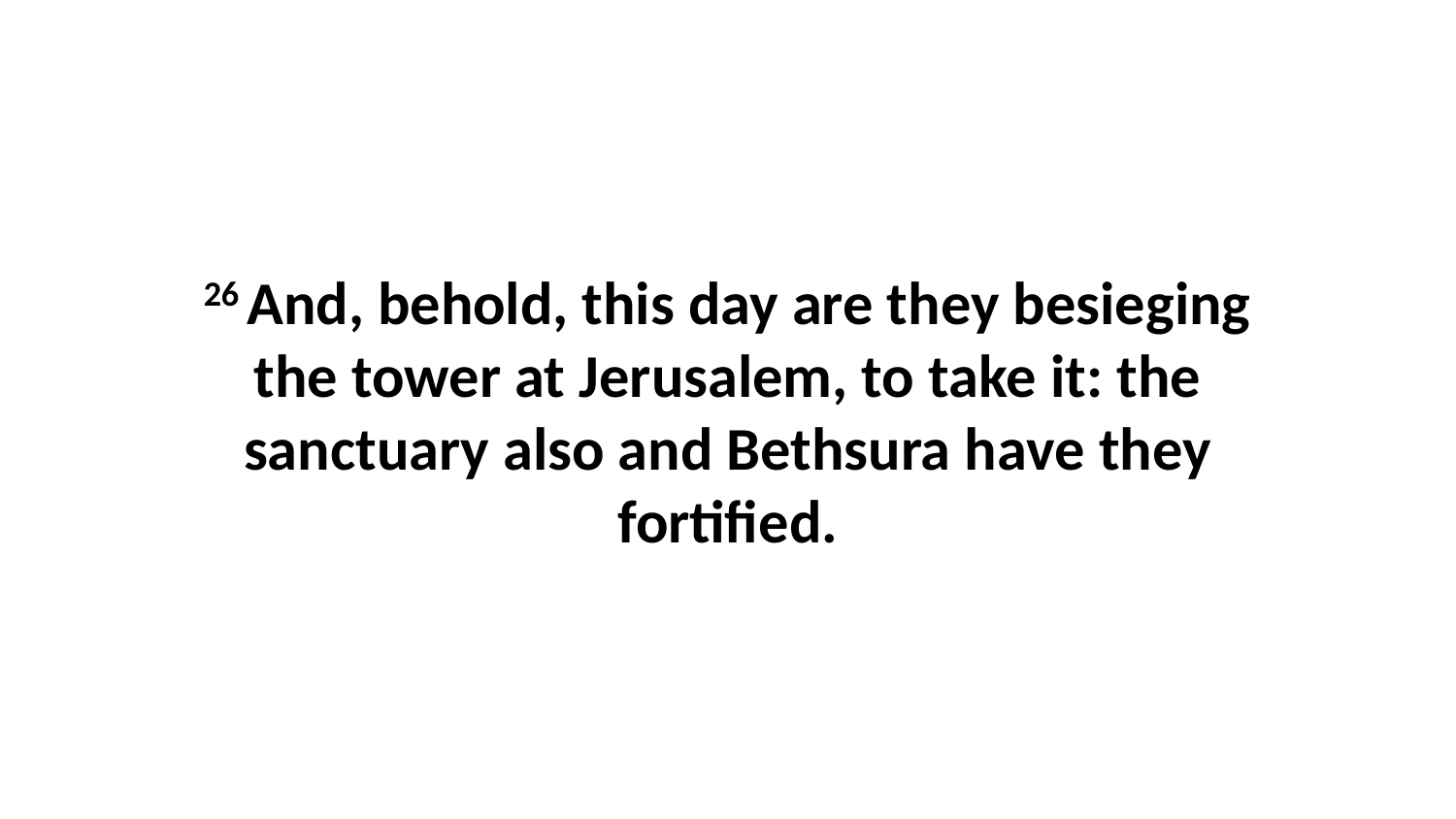

26 And, behold, this day are they besieging the tower at Jerusalem, to take it: the sanctuary also and Bethsura have they fortified.